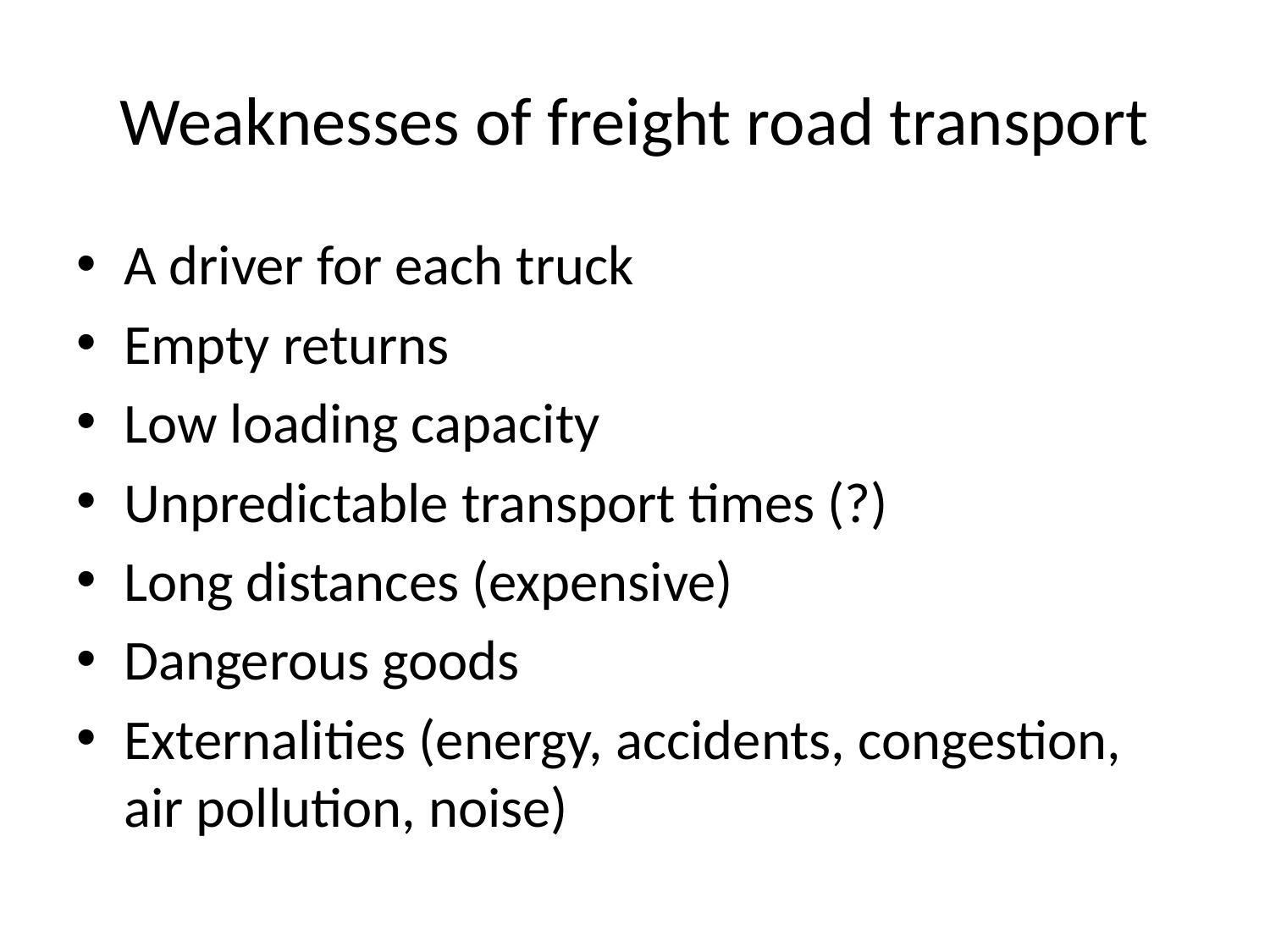

# Weaknesses of freight road transport
A driver for each truck
Empty returns
Low loading capacity
Unpredictable transport times (?)
Long distances (expensive)
Dangerous goods
Externalities (energy, accidents, congestion, air pollution, noise)